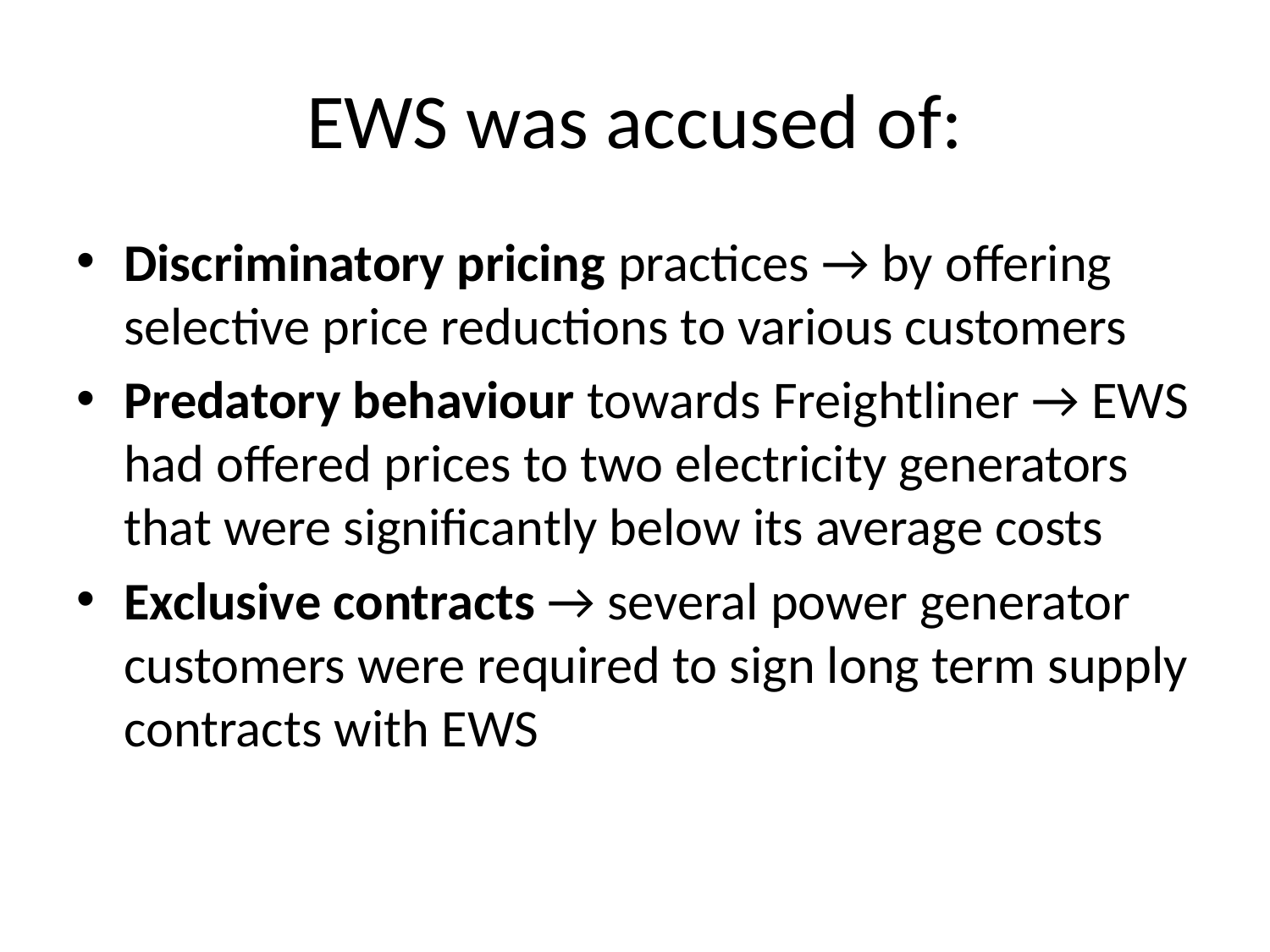

# EWS was accused of:
Discriminatory pricing practices → by offering selective price reductions to various customers
Predatory behaviour towards Freightliner → EWS had offered prices to two electricity generators that were significantly below its average costs
Exclusive contracts → several power generator customers were required to sign long term supply contracts with EWS